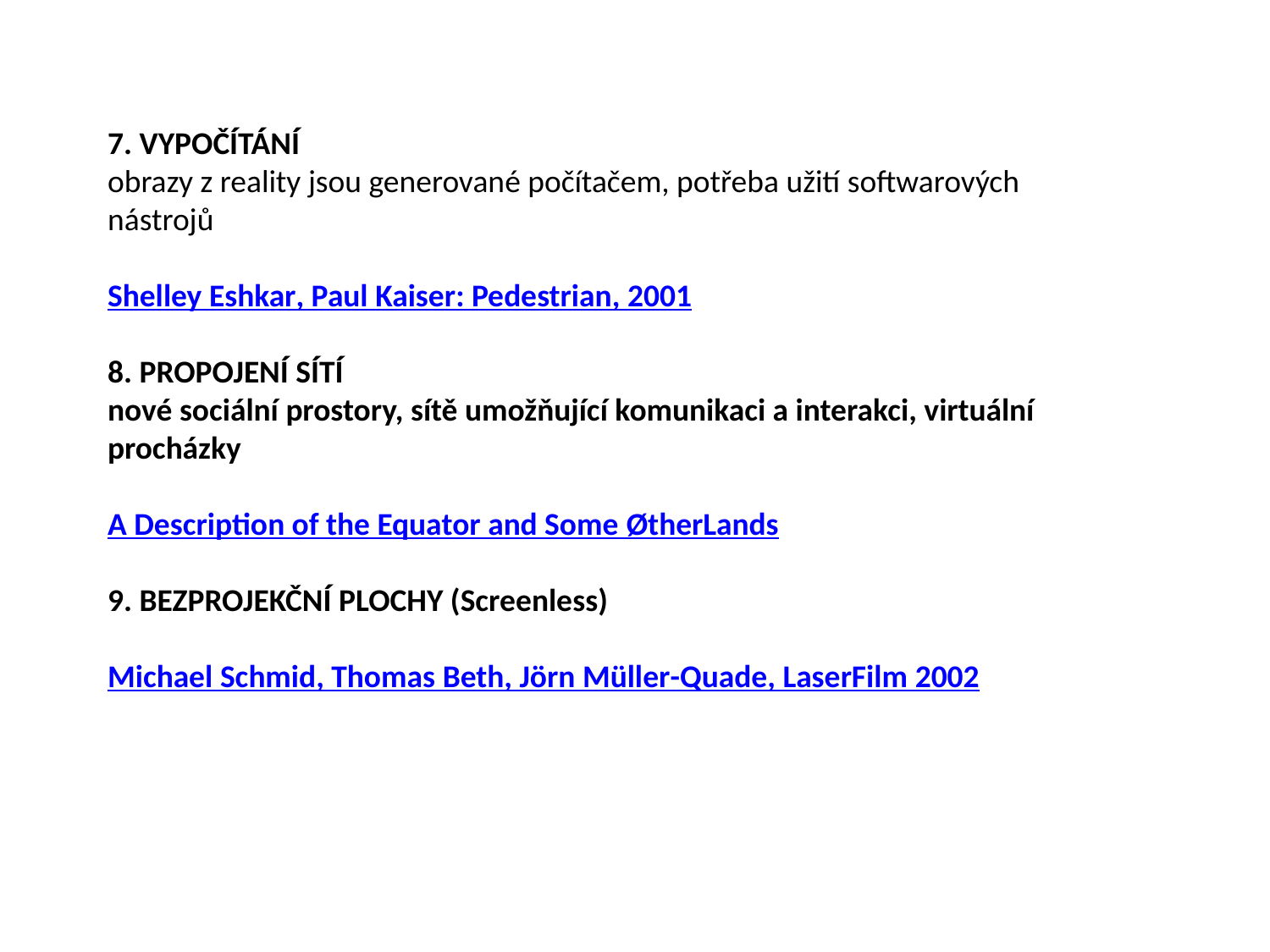

7. VYPOČÍTÁNÍ
obrazy z reality jsou generované počítačem, potřeba užití softwarových nástrojů

Shelley Eshkar, Paul Kaiser: Pedestrian, 2001

8. PROPOJENÍ SÍTÍ
nové sociální prostory, sítě umožňující komunikaci a interakci, virtuální procházky

A Description of the Equator and Some ØtherLands

9. BEZPROJEKČNÍ PLOCHY (Screenless)

Michael Schmid, Thomas Beth, Jörn Müller-Quade, LaserFilm 2002